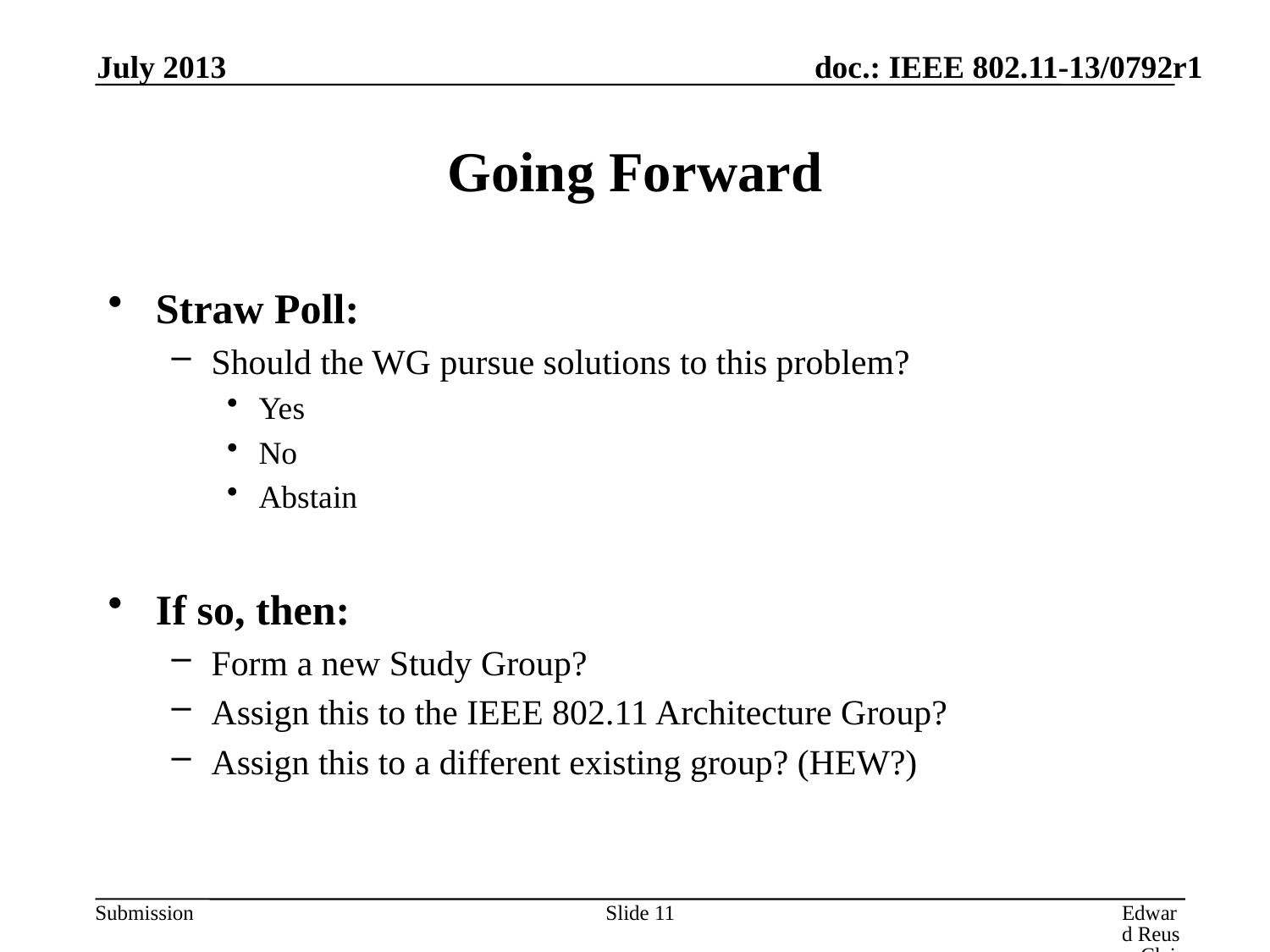

July 2013
# Going Forward
Straw Poll:
Should the WG pursue solutions to this problem?
Yes
No
Abstain

If so, then:
Form a new Study Group?
Assign this to the IEEE 802.11 Architecture Group?
Assign this to a different existing group? (HEW?)

Slide 11
Edward Reuss, Clair Global